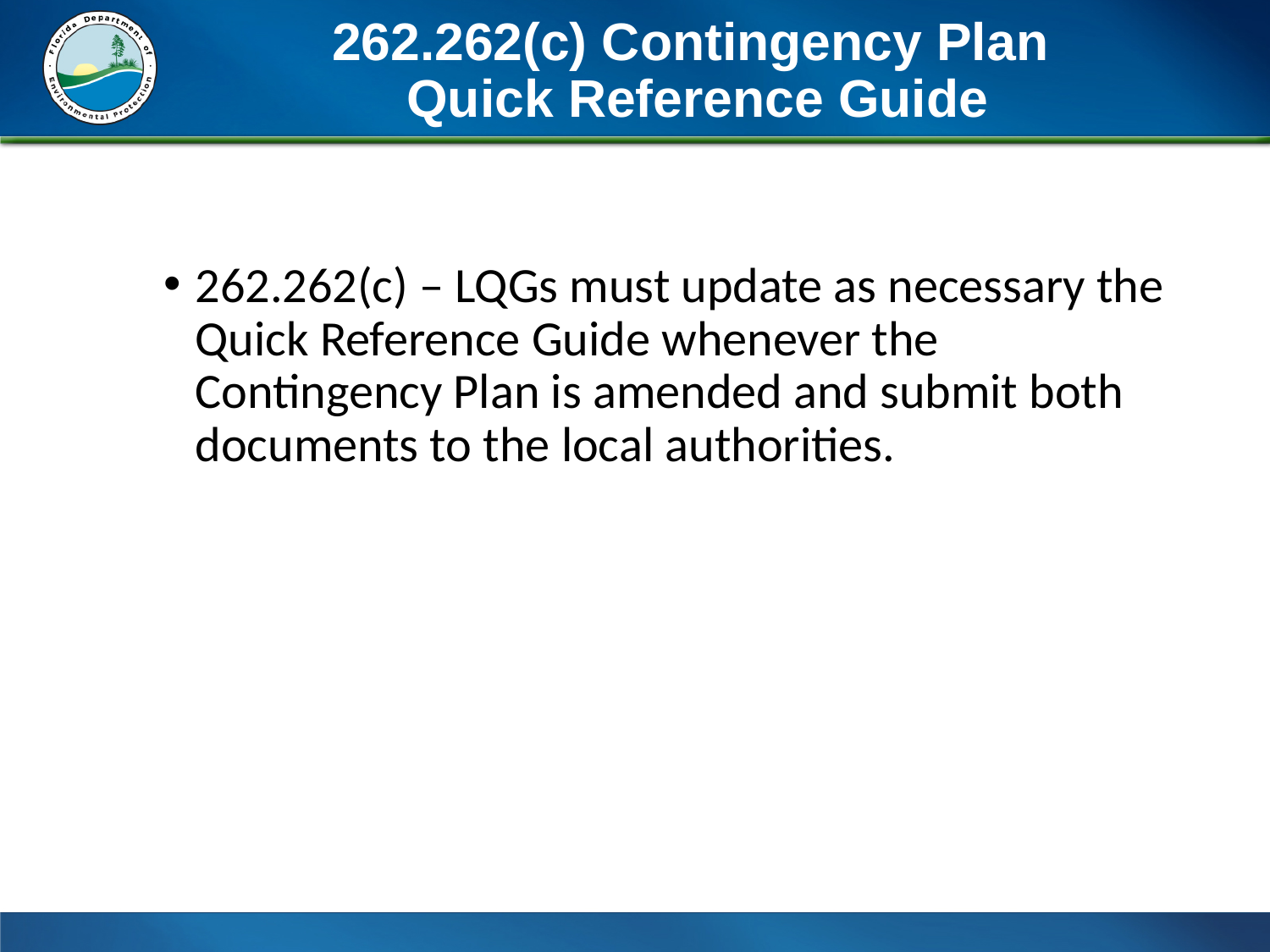

# 262.262(c) Contingency Plan Quick Reference Guide
262.262(c) – LQGs must update as necessary the Quick Reference Guide whenever the Contingency Plan is amended and submit both documents to the local authorities.